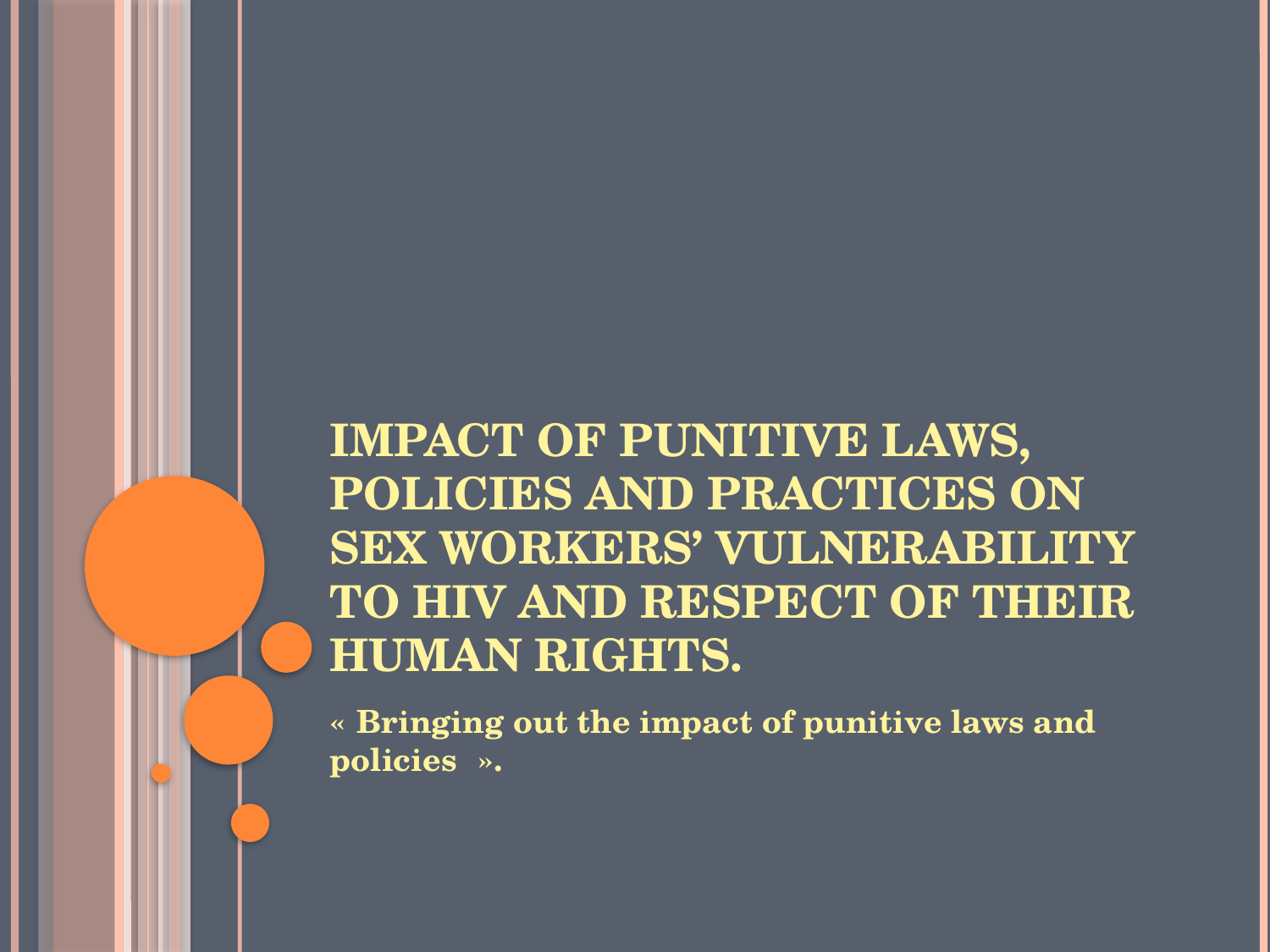

# Impact of punitive laws, policies and practices on sex workers’ vulnerability to hiv and respect of their human rights.
« Bringing out the impact of punitive laws and policies  ».